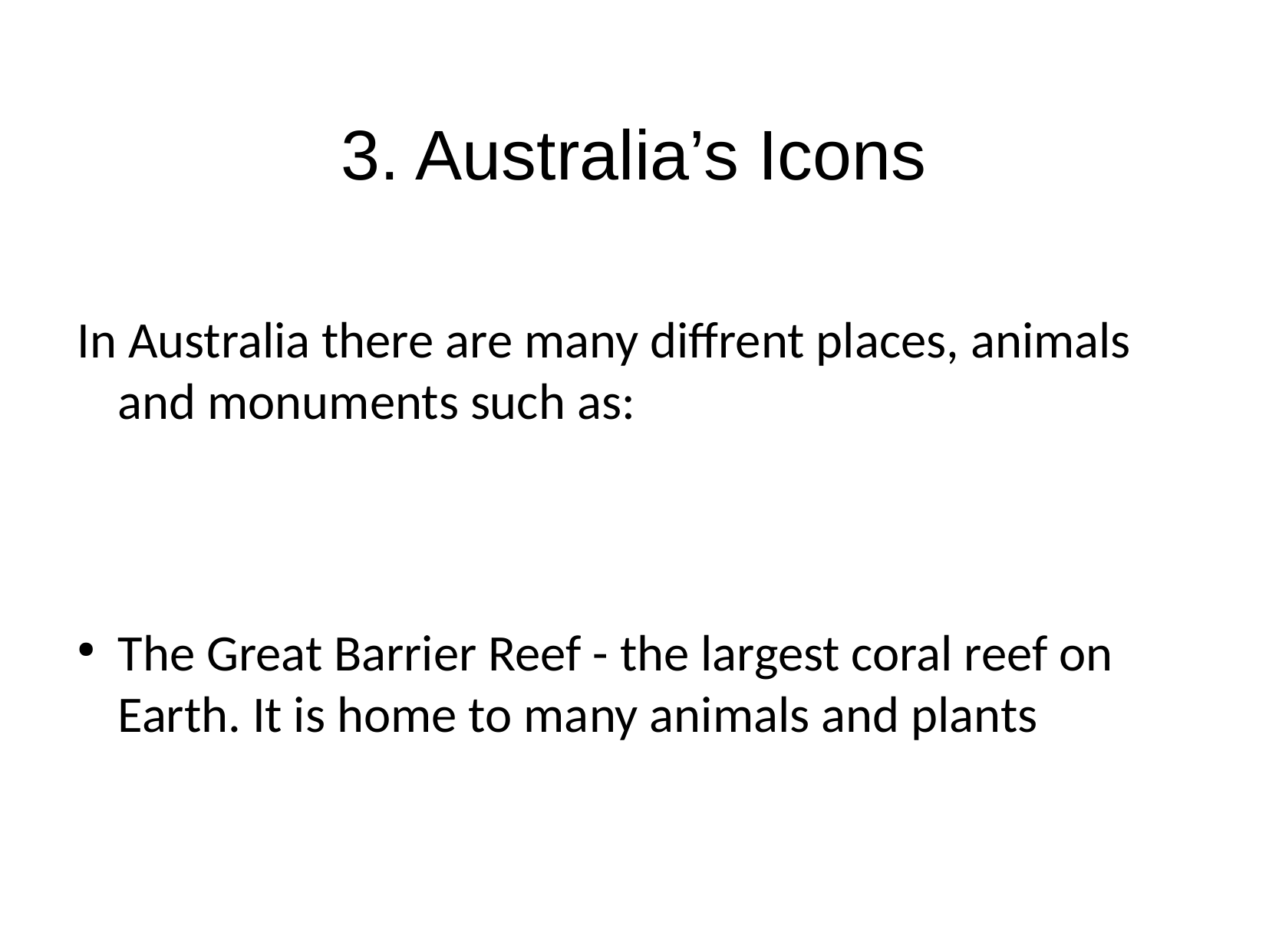

In Australia there are many diffrent places, animals and monuments such as:

The Great Barrier Reef - the largest coral reef on Earth. It is home to many animals and plants

3. Australia’s Icons